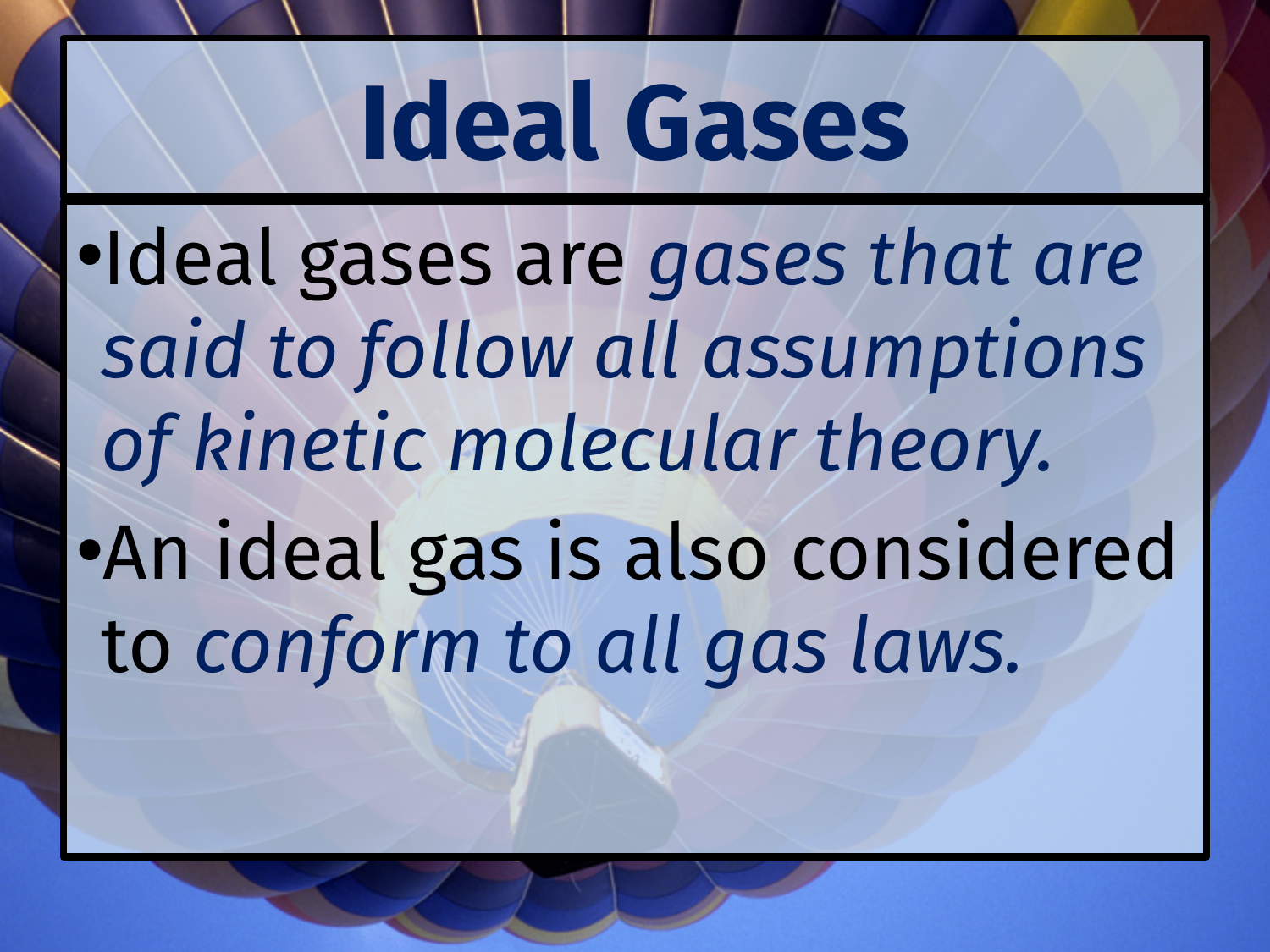

# Ideal Gases
Ideal gases are gases that are said to follow all assumptions of kinetic molecular theory.
An ideal gas is also considered to conform to all gas laws.